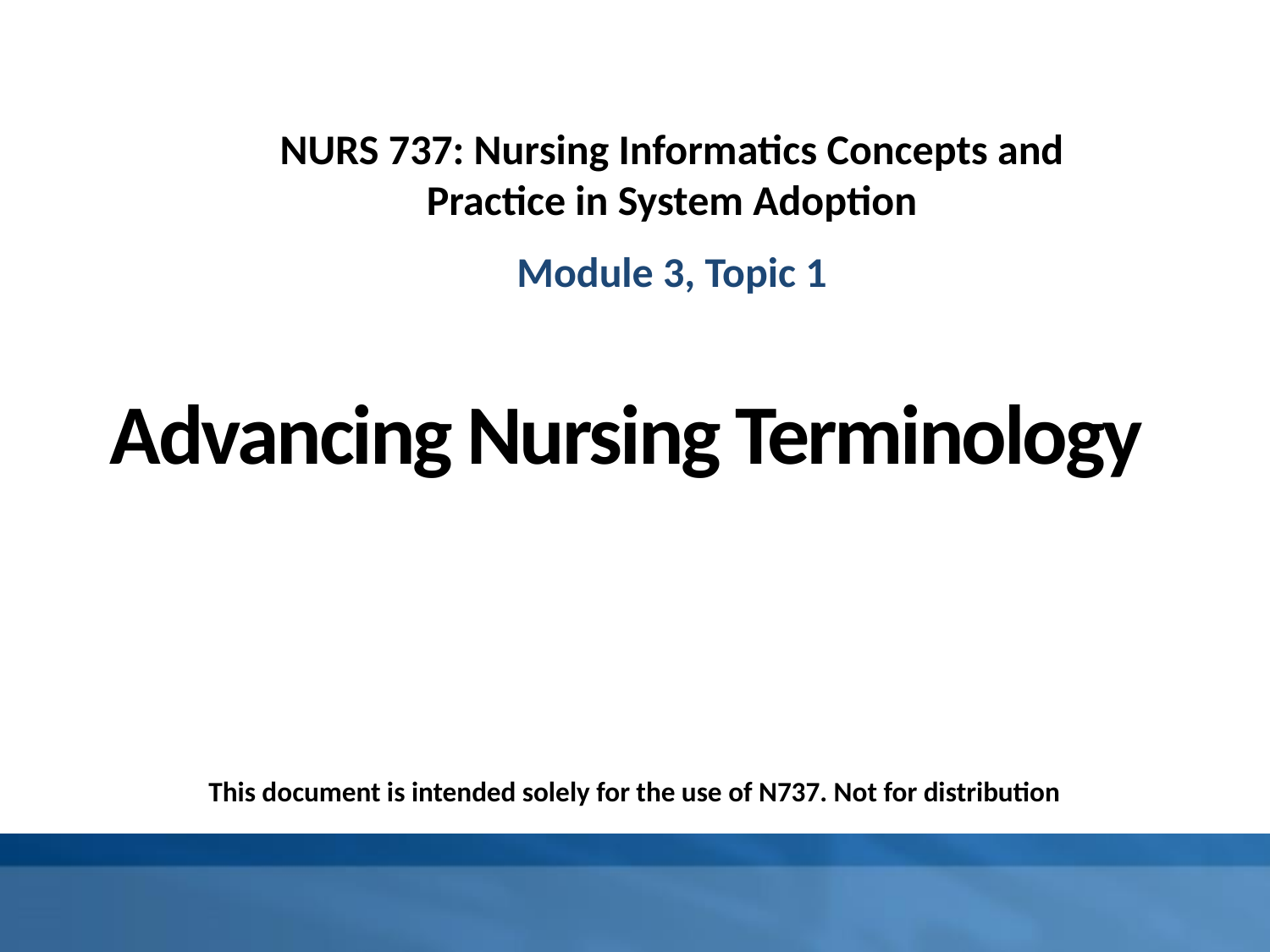

NURS 737: Nursing Informatics Concepts and Practice in System Adoption
Module 3, Topic 1
# Advancing Nursing Terminology
This document is intended solely for the use of N737. Not for distribution